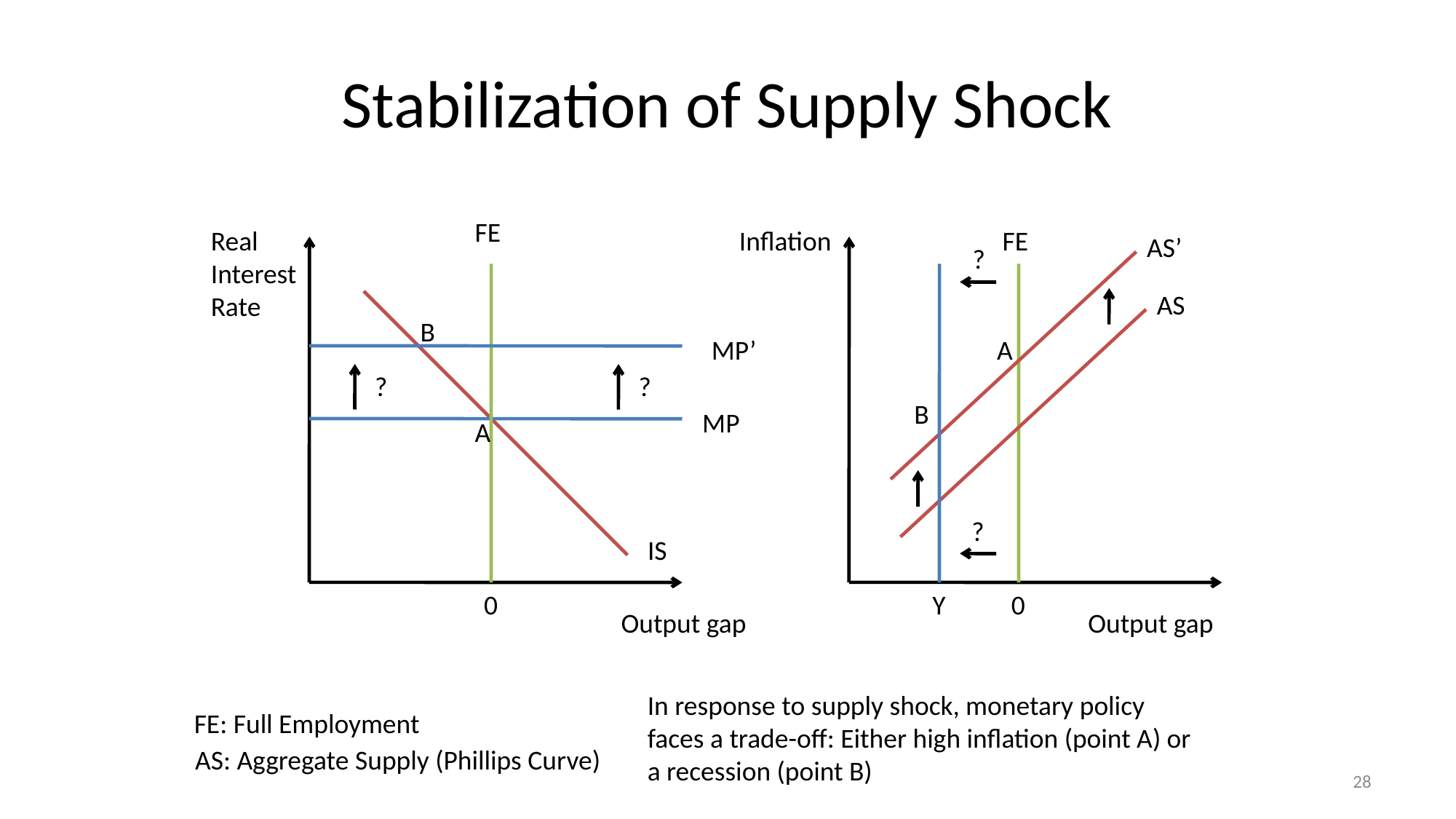

# Stabilization of Supply Shock
FE
Real Interest Rate
Inflation
FE
AS’
A
?
B
?
Y
AS
B
MP’
?
?
MP
A
IS
0
0
Output gap
Output gap
In response to supply shock, monetary policy faces a trade-off: Either high inflation (point A) or a recession (point B)
FE: Full Employment
AS: Aggregate Supply (Phillips Curve)
28